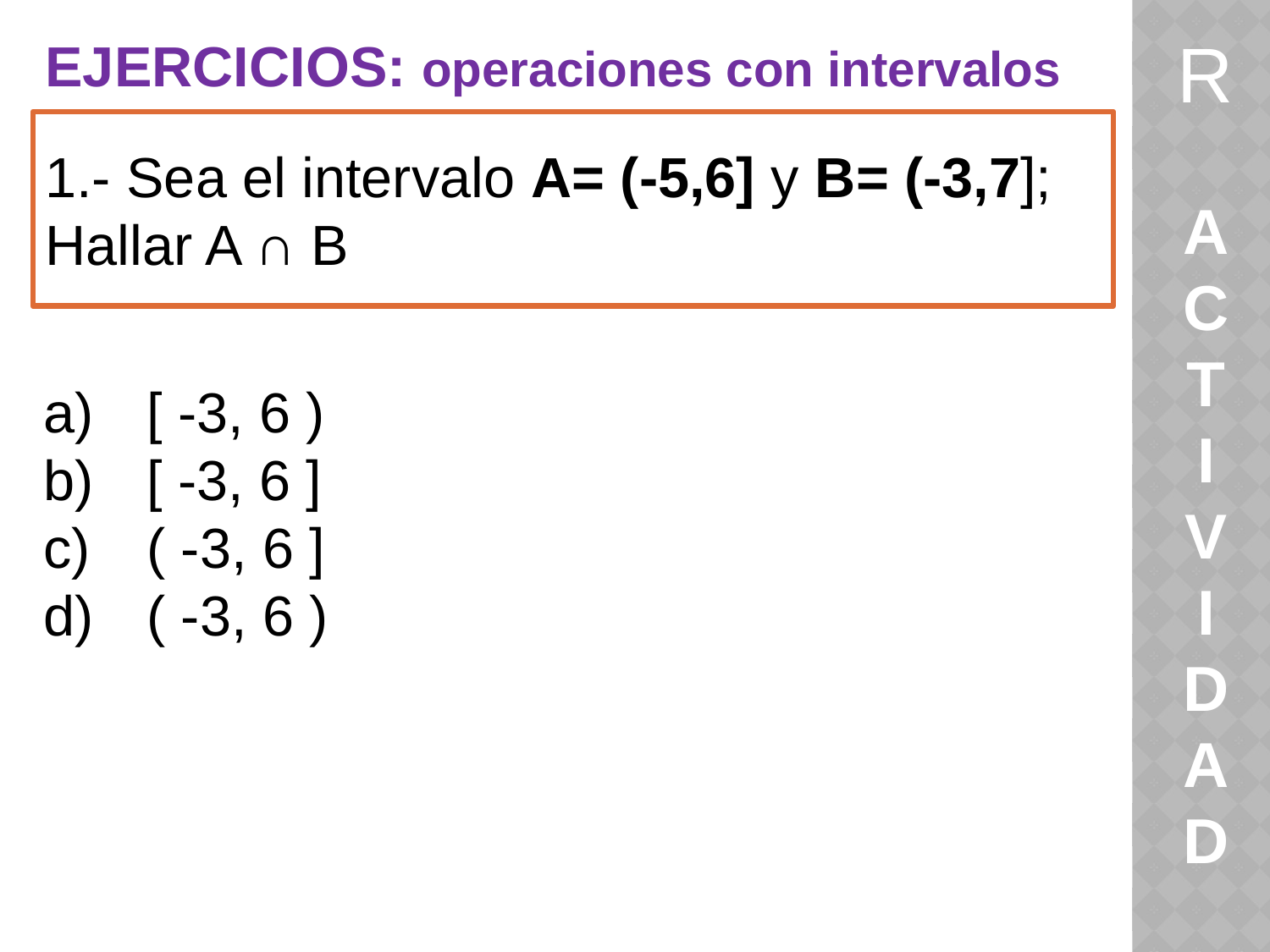

R
EJERCICIOS: operaciones con intervalos
#

A
C
T
I
V
I
D
A
D
1.- Sea el intervalo A= (-5,6] y B= (-3,7];
Hallar A ∩ B
[ -3, 6 )
[ -3, 6 ]
( -3, 6 ]
( -3, 6 )